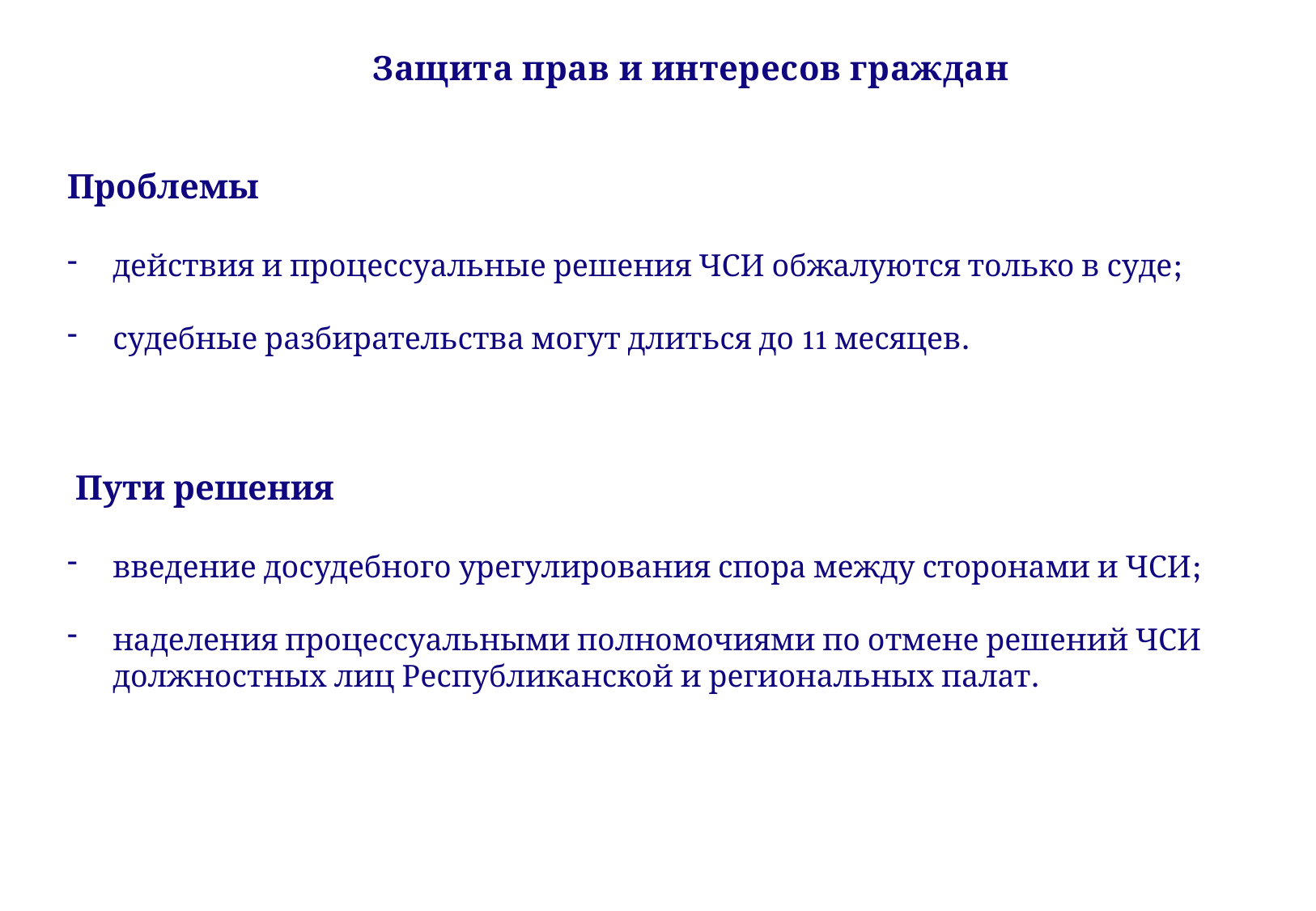

Защита прав и интересов граждан
Проблемы

действия и процессуальные решения ЧСИ обжалуются только в суде;

судебные разбирательства могут длиться до 11 месяцев.

 Пути решения

введение досудебного урегулирования спора между сторонами и ЧСИ;

наделения процессуальными полномочиями по отмене решений ЧСИ должностных лиц Республиканской и региональных палат.